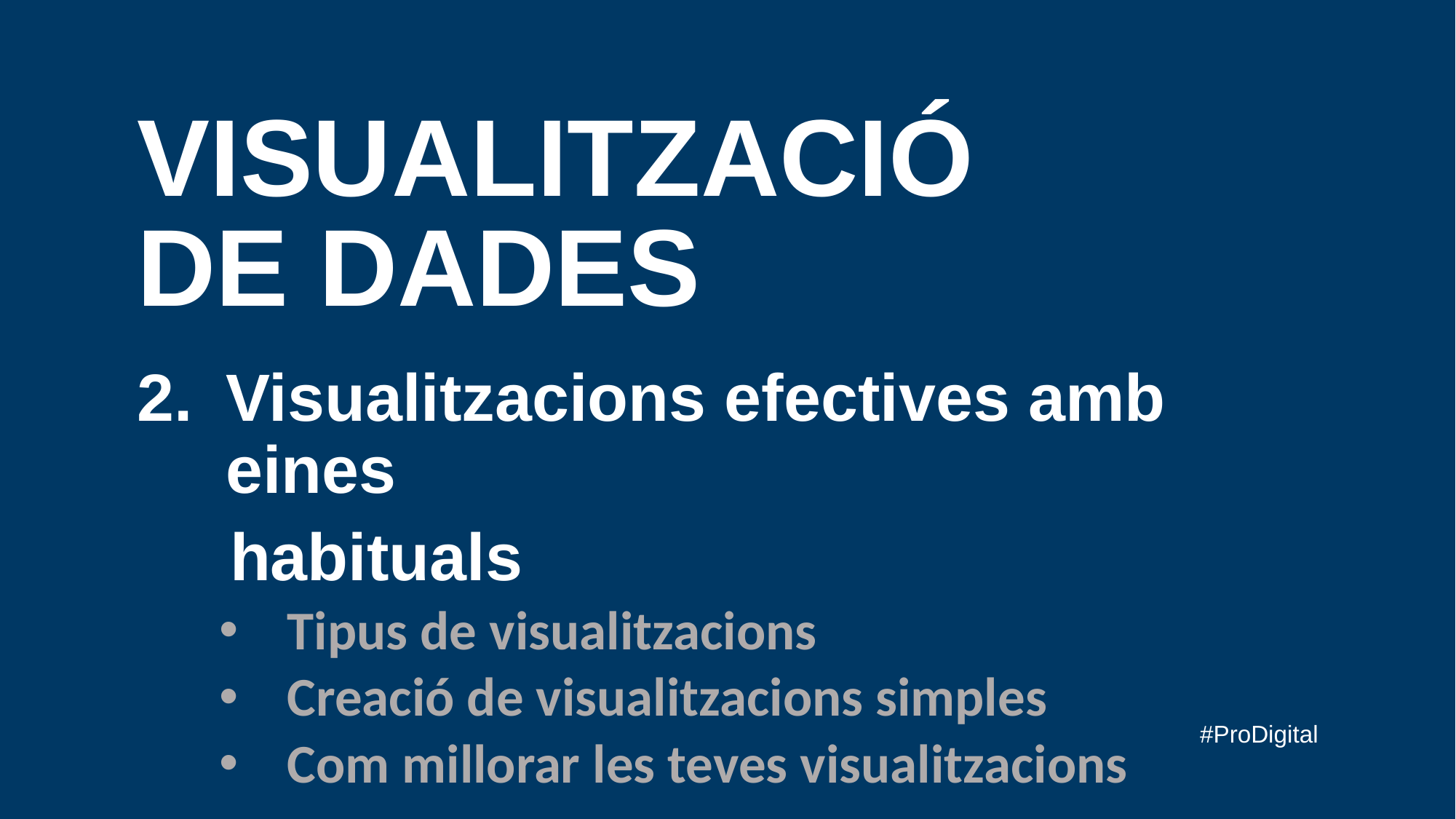

Visualització
de dades
Visualitzacions efectives amb eines
     habituals
Tipus de visualitzacions
Creació de visualitzacions simples
Com millorar les teves visualitzacions